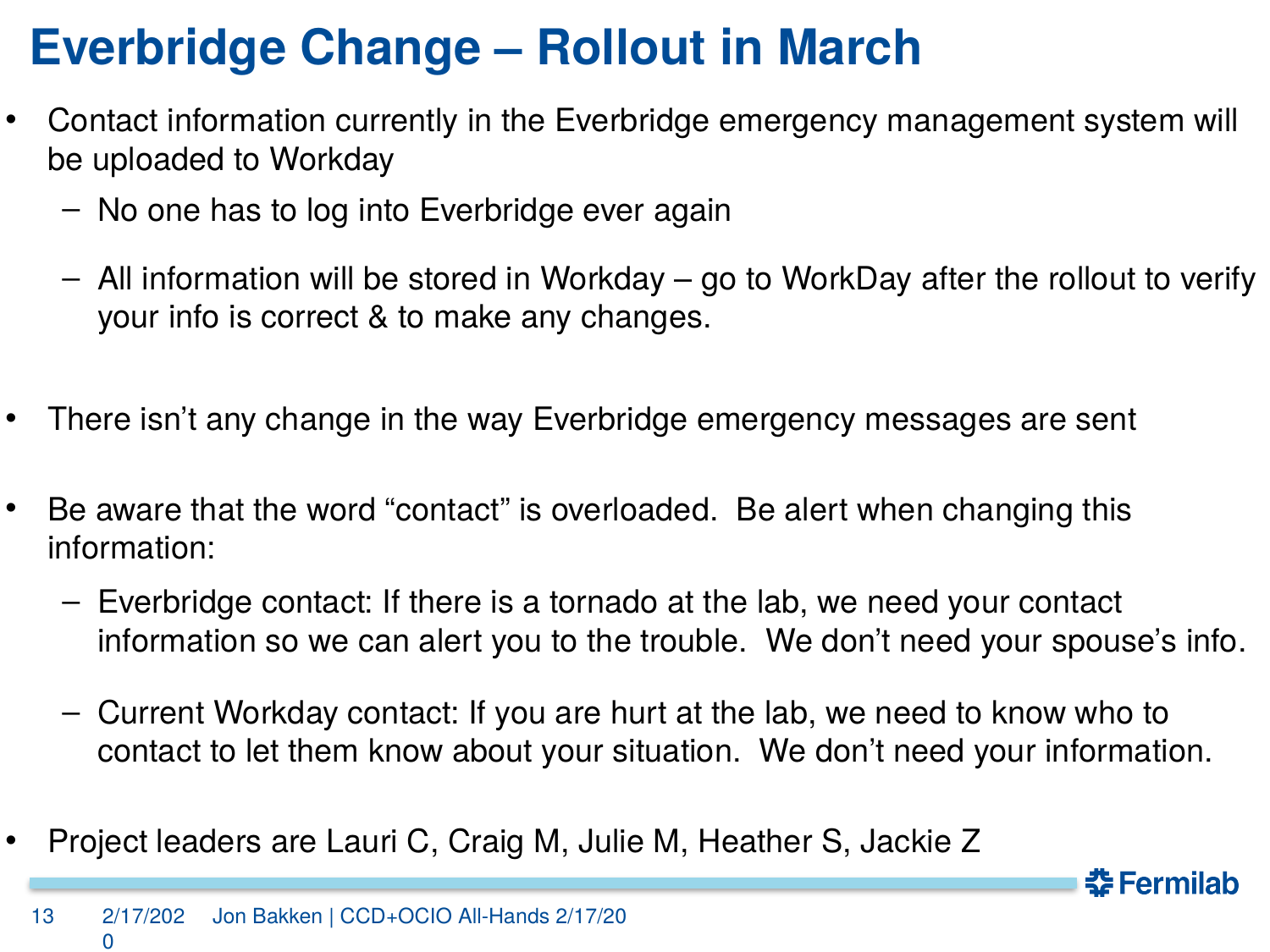

# Everbridge Change – Rollout in March
Contact information currently in the Everbridge emergency management system will be uploaded to Workday

No one has to log into Everbridge ever again

All information will be stored in Workday – go to WorkDay after the rollout to verify your info is correct & to make any changes.

There isn’t any change in the way Everbridge emergency messages are sent

Be aware that the word “contact” is overloaded.  Be alert when changing this information:

Everbridge contact: If there is a tornado at the lab, we need your contact information so we can alert you to the trouble.  We don’t need your spouse’s info.

Current Workday contact: If you are hurt at the lab, we need to know who to contact to let them know about your situation.  We don’t need your information.

Project leaders are Lauri C, Craig M, Julie M, Heather S, Jackie Z

13
2/17/2020
Jon Bakken | CCD+OCIO All-Hands 2/17/20